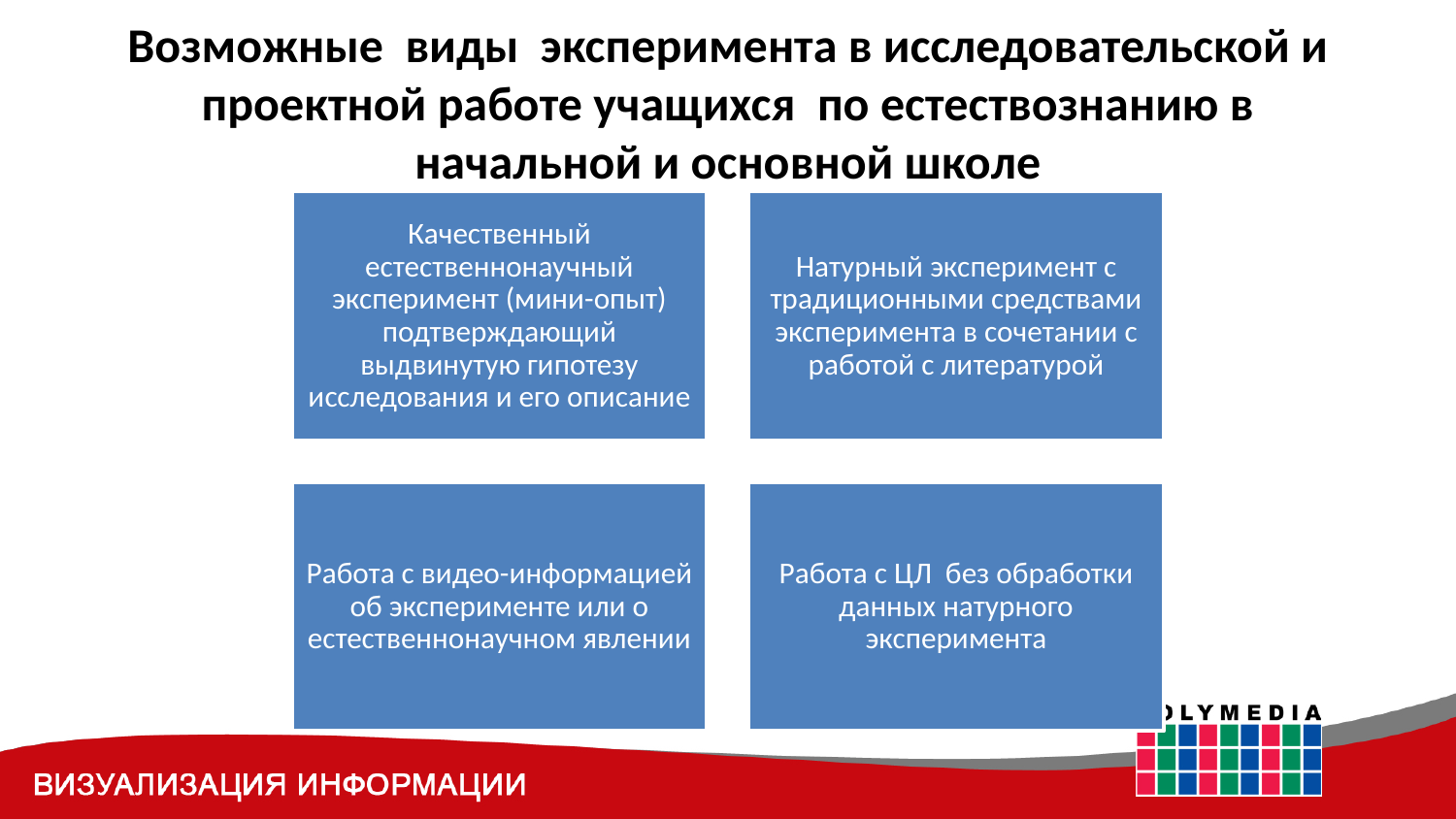

# Возможные  виды  эксперимента в исследовательской и проектной работе учащихся  по естествознанию в начальной и основной школе
Качественный естественнонаучный эксперимент (мини-опыт) подтверждающий выдвинутую гипотезу исследования и его описание
Натурный эксперимент с традиционными средствами эксперимента в сочетании с работой с литературой
Работа с видео-информацией об эксперименте или о естественнонаучном явлении
Работа с ЦЛ  без обработки данных натурного эксперимента